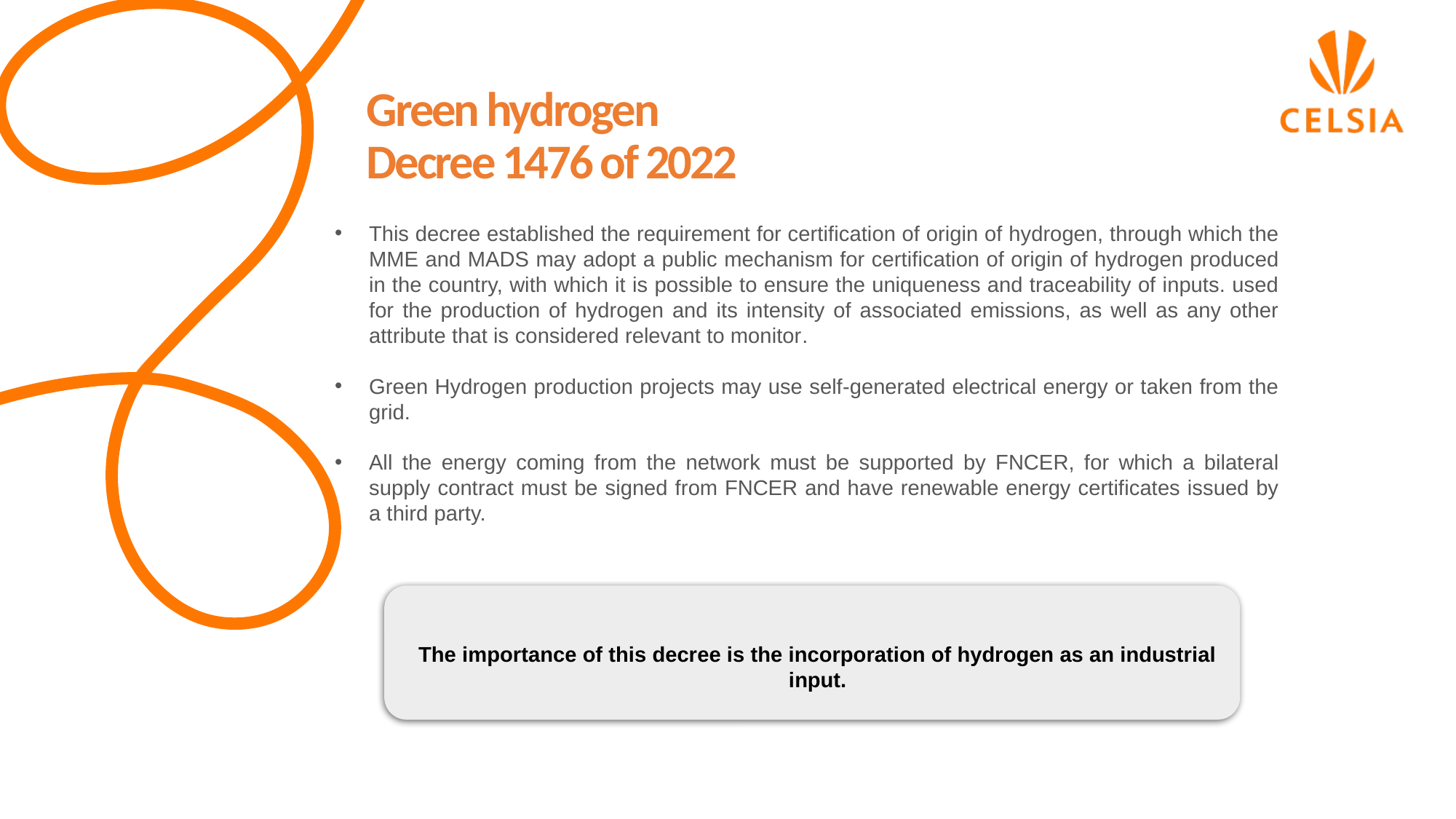

Green hydrogen
Decree 1476 of 2022
This decree established the requirement for certification of origin of hydrogen, through which the MME and MADS may adopt a public mechanism for certification of origin of hydrogen produced in the country, with which it is possible to ensure the uniqueness and traceability of inputs. used for the production of hydrogen and its intensity of associated emissions, as well as any other attribute that is considered relevant to monitor. ​

​Green Hydrogen production projects may use self-generated electrical energy or taken from the grid.​

​​​All the energy coming from the network must be supported by FNCER, for which a bilateral supply contract must be signed from FNCER and have renewable energy certificates issued by a third party.

The importance of this decree is the incorporation of hydrogen as an industrial input.